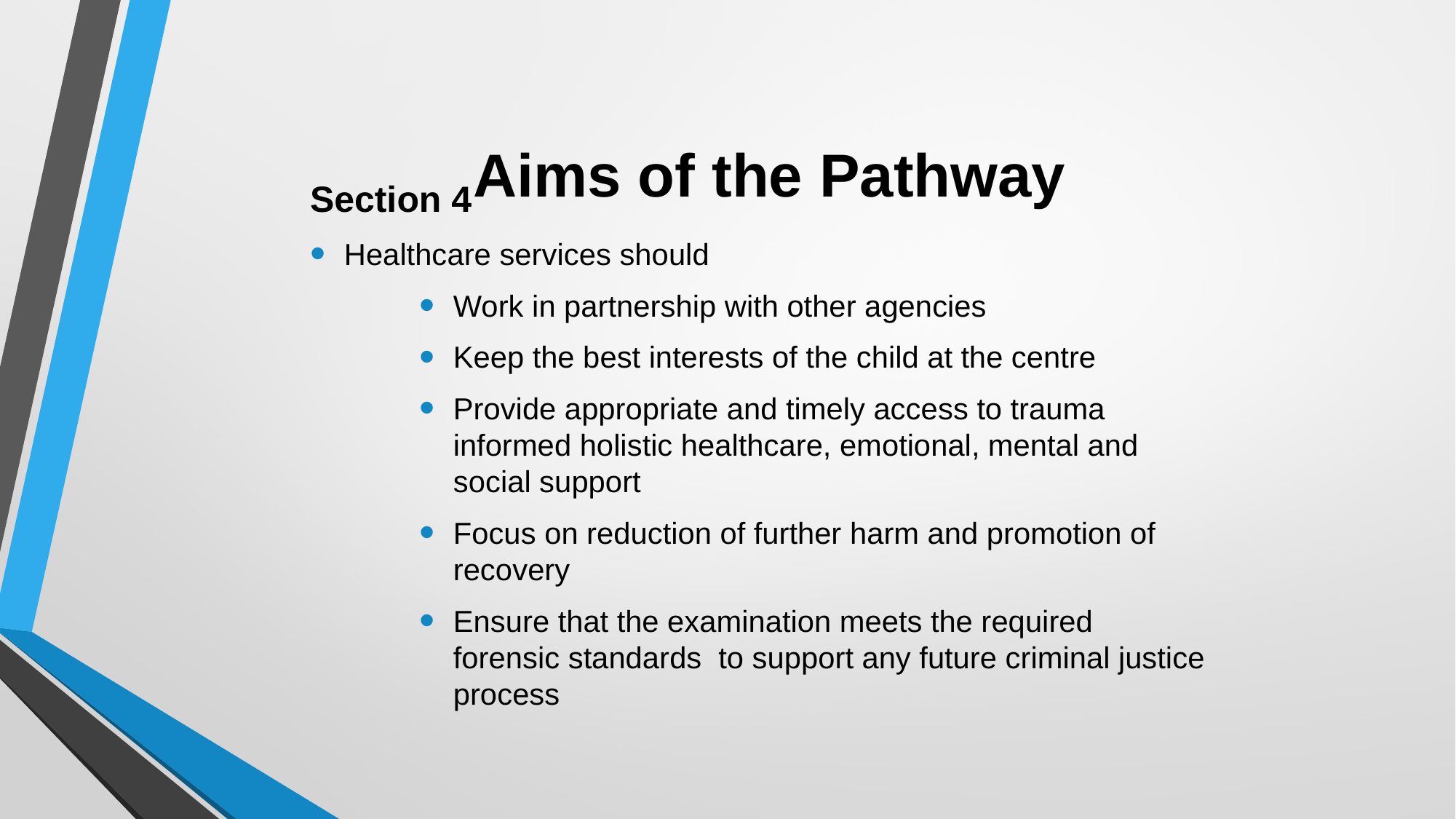

# Aims of the Pathway
Section 4
Healthcare services should
Work in partnership with other agencies
Keep the best interests of the child at the centre
Provide appropriate and timely access to trauma informed holistic healthcare, emotional, mental and social support
Focus on reduction of further harm and promotion of recovery
Ensure that the examination meets the required forensic standards  to support any future criminal justice process